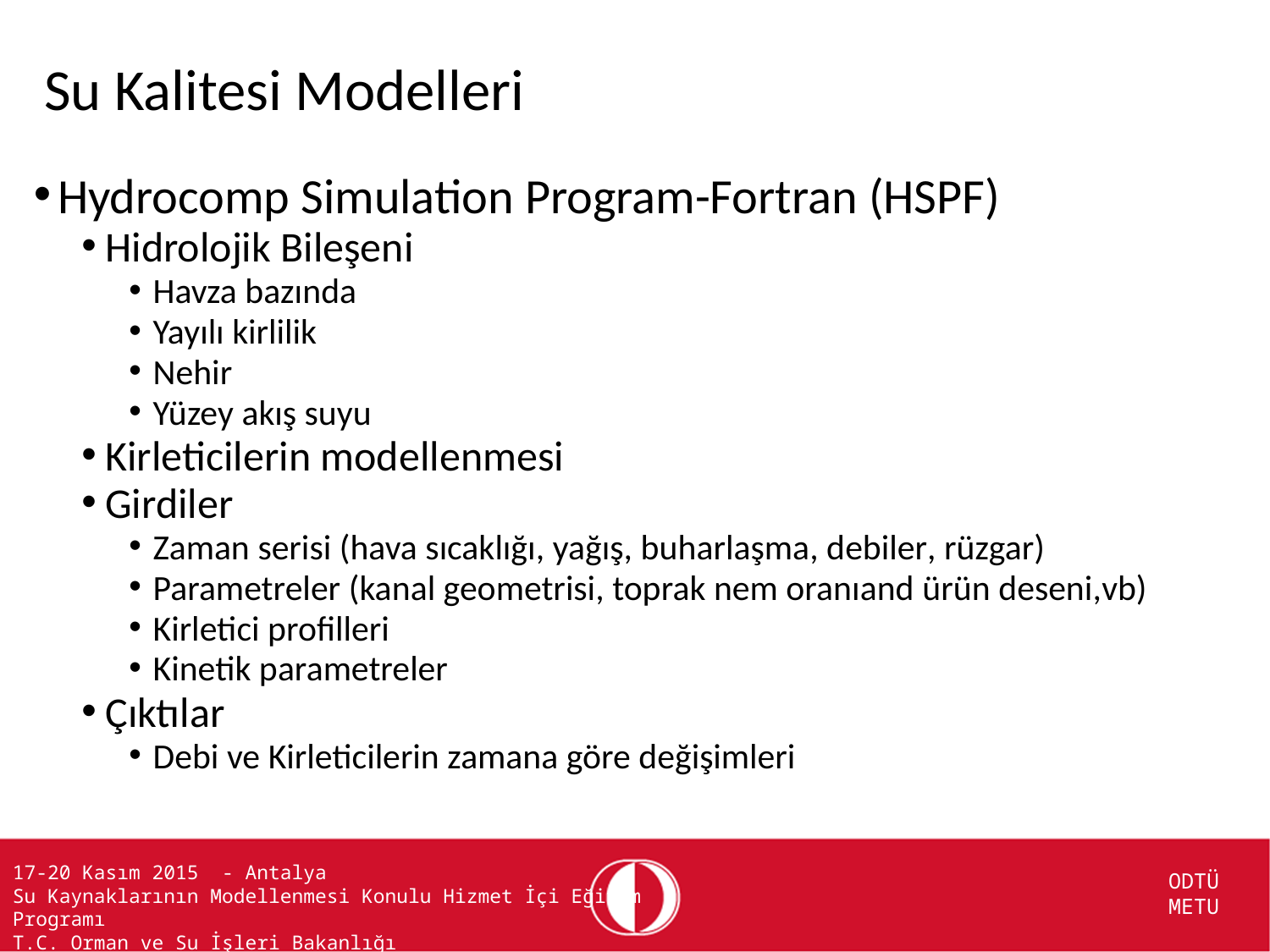

# Su Kalitesi Modelleri
Hydrocomp Simulation Program-Fortran (HSPF)
Hidrolojik Bileşeni
Havza bazında
Yayılı kirlilik
Nehir
Yüzey akış suyu
Kirleticilerin modellenmesi
Girdiler
Zaman serisi (hava sıcaklığı, yağış, buharlaşma, debiler, rüzgar)
Parametreler (kanal geometrisi, toprak nem oranıand ürün deseni,vb)
Kirletici profilleri
Kinetik parametreler
Çıktılar
Debi ve Kirleticilerin zamana göre değişimleri
17-20 Kasım 2015  - Antalya
Su Kaynaklarının Modellenmesi Konulu Hizmet İçi Eğitim Programı
T.C. Orman ve Su İşleri Bakanlığı
			ODTÜ
			METU